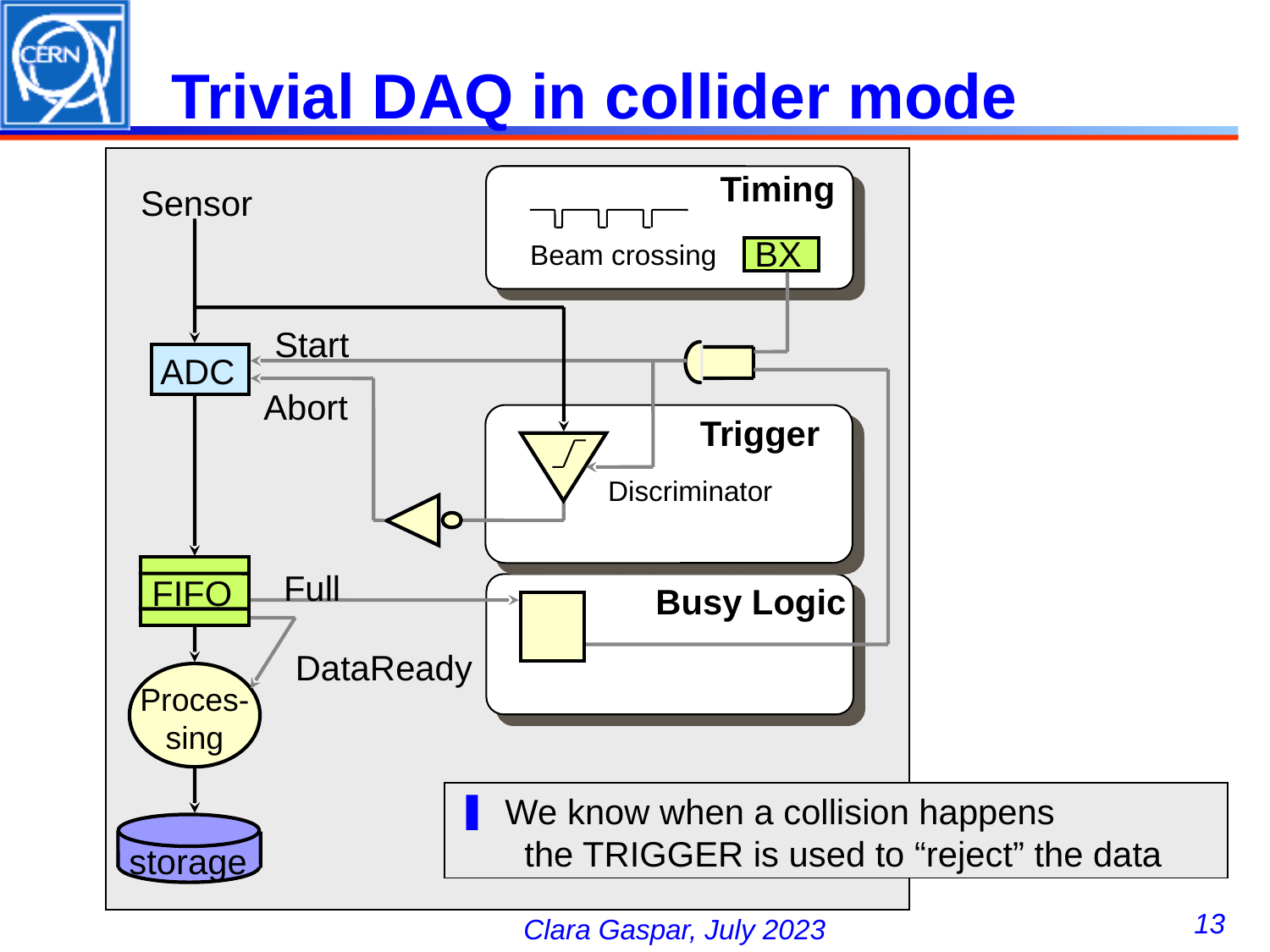

# Trivial DAQ in collider mode

Timing

Sensor

BX
Beam crossing

Start
ADC

Abort

Trigger

Discriminator

Full
FIFO

Busy Logic

DataReady

Proces-
sing

We know when a collision happens                   the TRIGGER is used to “reject” the data

storage
13